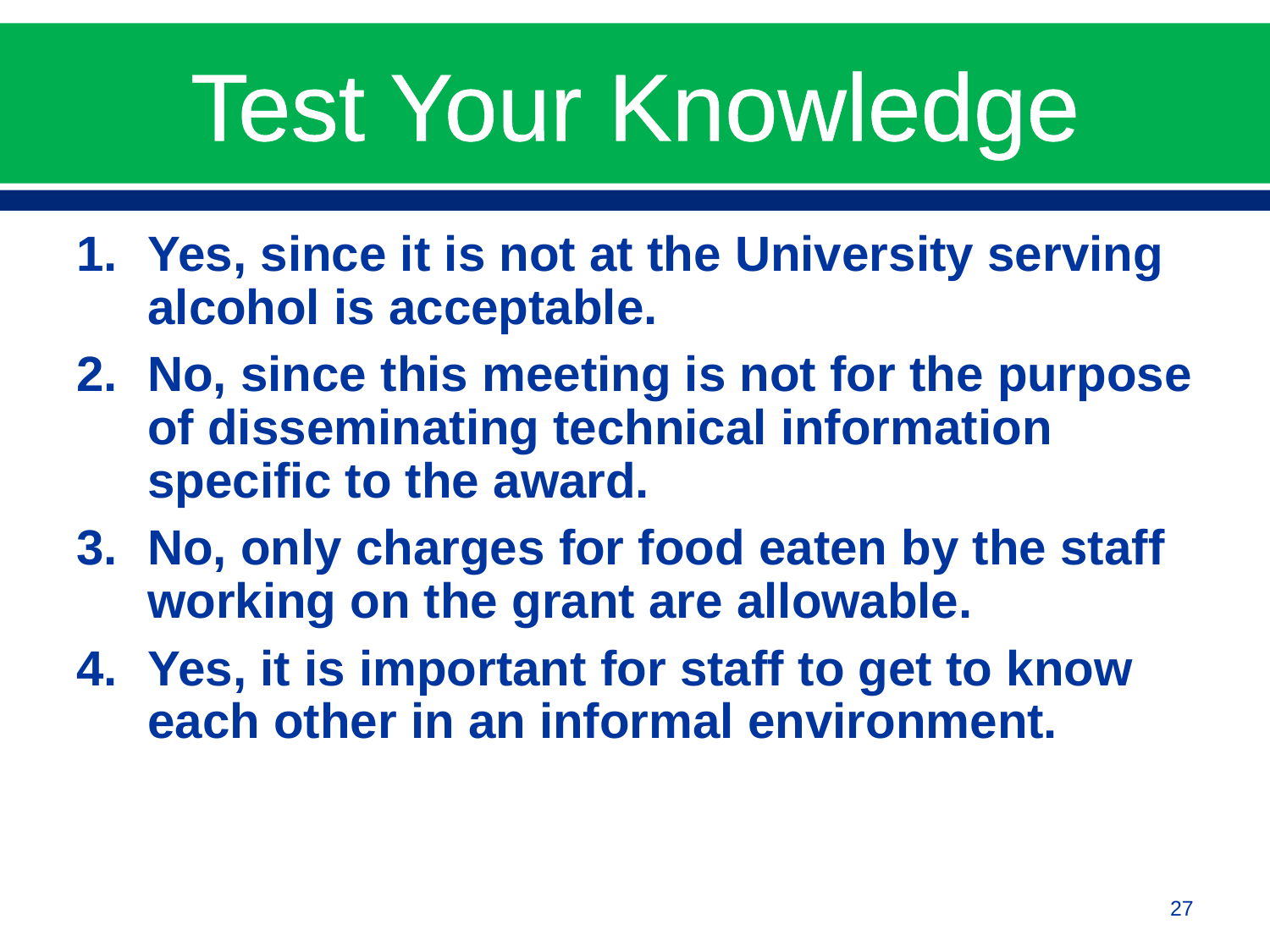

# Test Your Knowledge
Yes, since it is not at the University serving alcohol is acceptable.
No, since this meeting is not for the purpose of disseminating technical information specific to the award.
No, only charges for food eaten by the staff working on the grant are allowable.
Yes, it is important for staff to get to know each other in an informal environment.

27